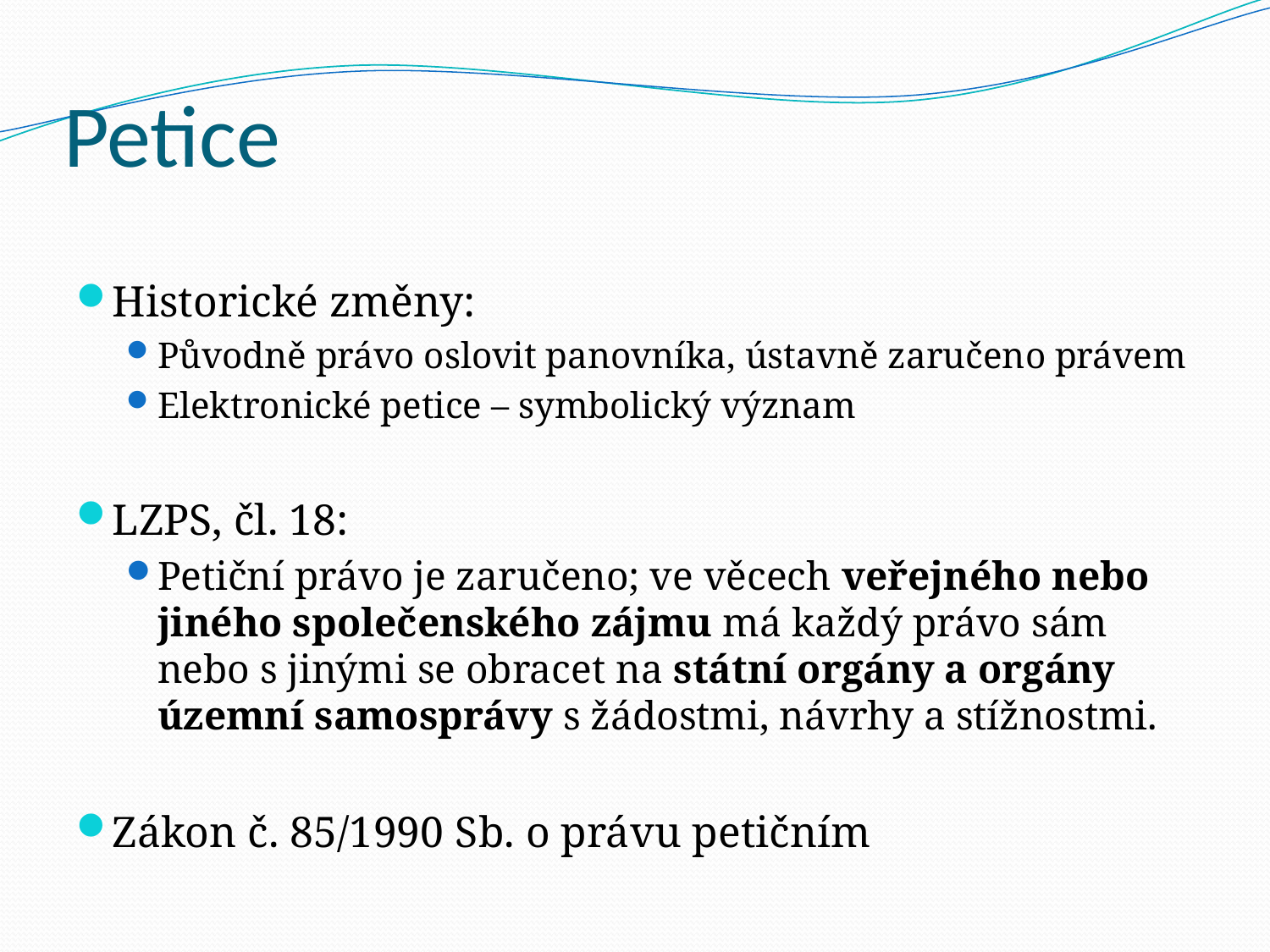

# Petice
Historické změny:
Původně právo oslovit panovníka, ústavně zaručeno právem
Elektronické petice – symbolický význam

LZPS, čl. 18:
Petiční právo je zaručeno; ve věcech veřejného nebo jiného společenského zájmu má každý právo sám nebo s jinými se obracet na státní orgány a orgány územní samosprávy s žádostmi, návrhy a stížnostmi.

Zákon č. 85/1990 Sb. o právu petičním